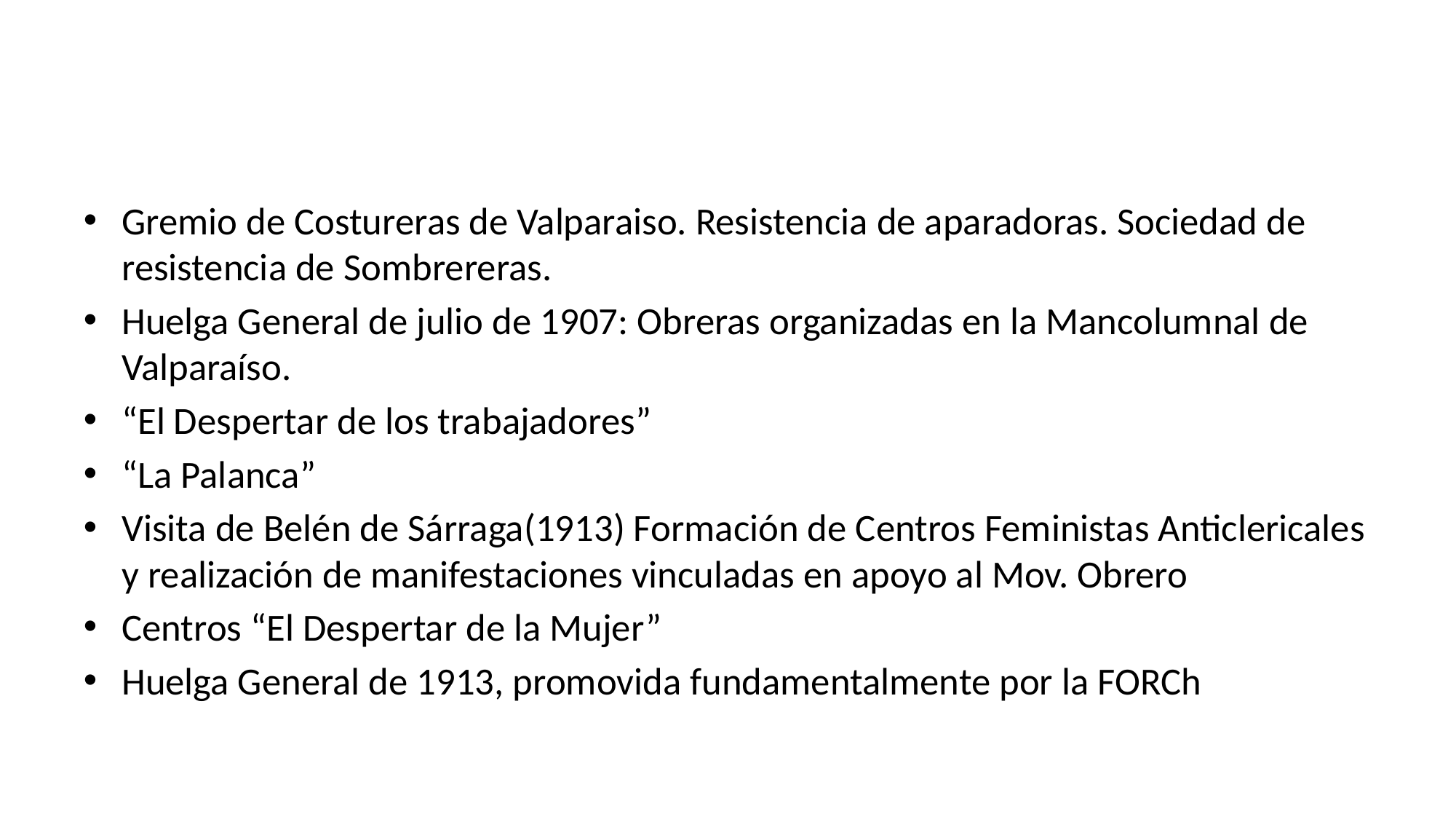

#
Gremio de Costureras de Valparaiso. Resistencia de aparadoras. Sociedad de resistencia de Sombrereras.
Huelga General de julio de 1907: Obreras organizadas en la Mancolumnal de Valparaíso.
“El Despertar de los trabajadores”
“La Palanca”
Visita de Belén de Sárraga(1913) Formación de Centros Feministas Anticlericales y realización de manifestaciones vinculadas en apoyo al Mov. Obrero
Centros “El Despertar de la Mujer”
Huelga General de 1913, promovida fundamentalmente por la FORCh